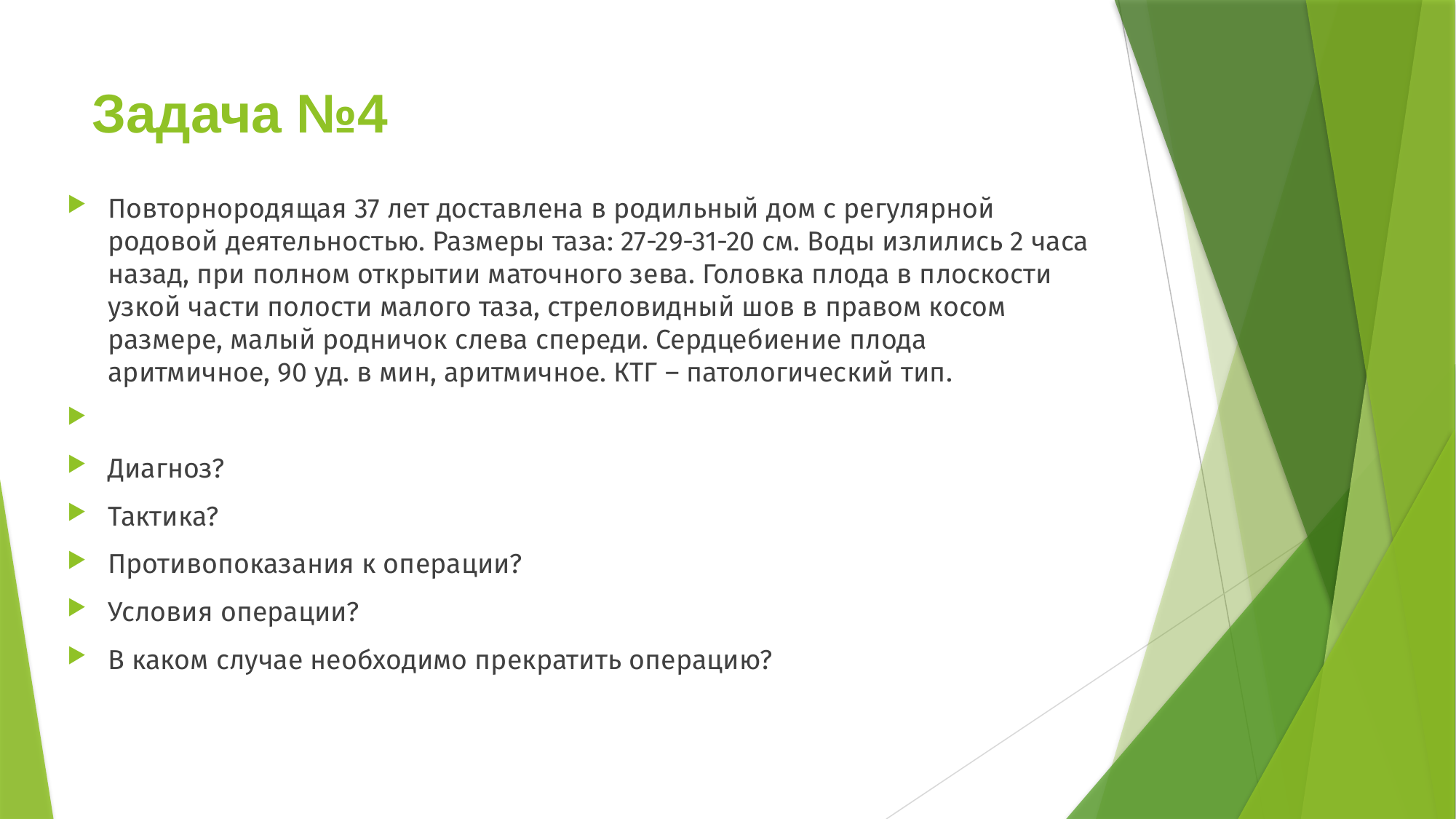

# Задача №4
Повторнородящая 37 лет доставлена в родильный дом с регулярной родовой деятельностью. Размеры таза: 27-29-31-20 см. Воды излились 2 часа назад, при полном открытии маточного зева. Головка плода в плоскости узкой части полости малого таза, стреловидный шов в правом косом размере, малый родничок слева спереди. Сердцебиение плода аритмичное, 90 уд. в мин, аритмичное. КТГ – патологический тип.

Диагноз?
Тактика?
Противопоказания к операции?
Условия операции?
В каком случае необходимо прекратить операцию?